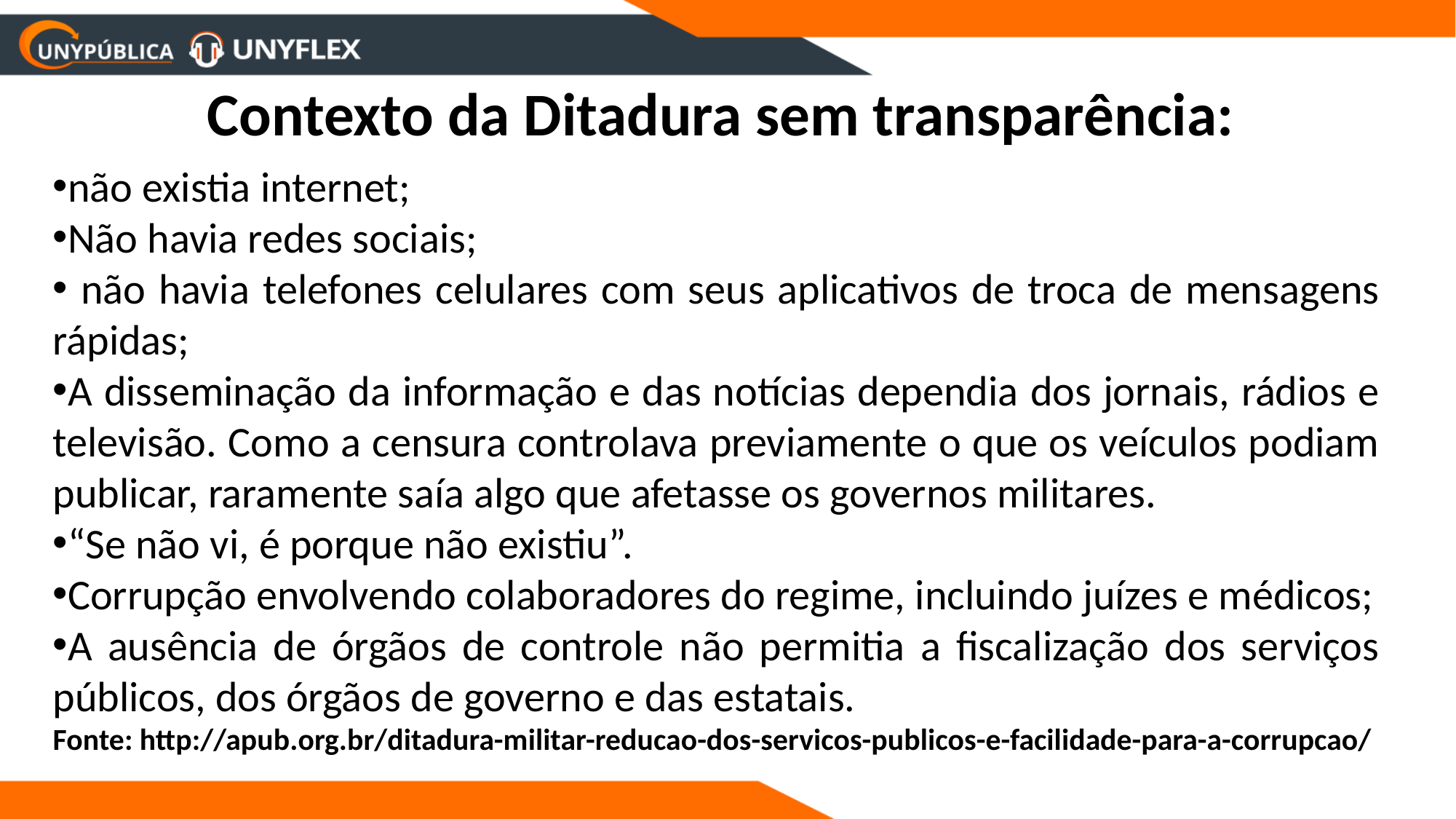

Contexto da Ditadura sem transparência:
não existia internet;
Não havia redes sociais;
 não havia telefones celulares com seus aplicativos de troca de mensagens rápidas;
A disseminação da informação e das notícias dependia dos jornais, rádios e televisão. Como a censura controlava previamente o que os veículos podiam publicar, raramente saía algo que afetasse os governos militares.
“Se não vi, é porque não existiu”.
Corrupção envolvendo colaboradores do regime, incluindo juízes e médicos;
A ausência de órgãos de controle não permitia a fiscalização dos serviços públicos, dos órgãos de governo e das estatais.
Fonte: http://apub.org.br/ditadura-militar-reducao-dos-servicos-publicos-e-facilidade-para-a-corrupcao/